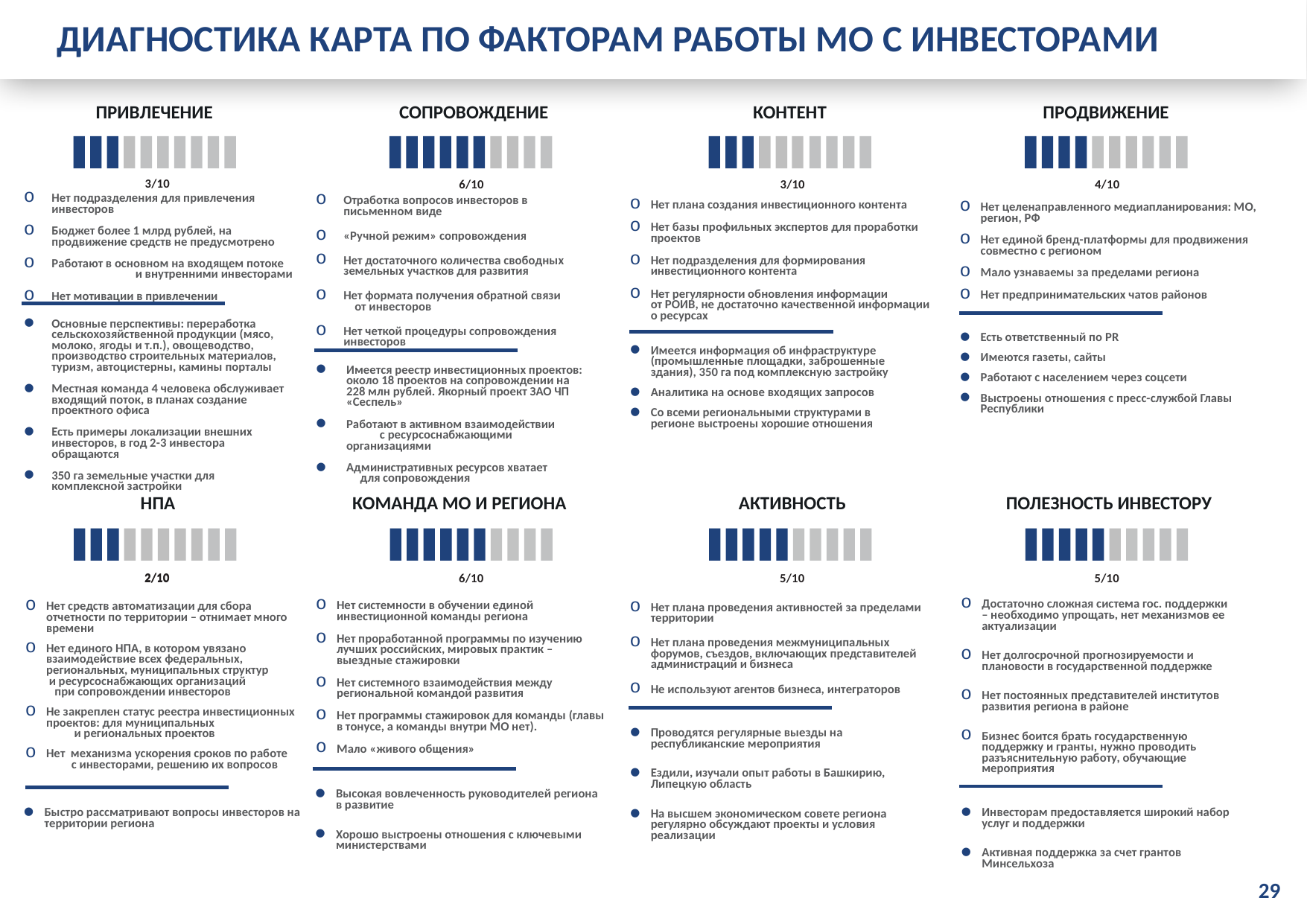

ДИАГНОСТИКА КАРТА ПО ФАКТОРАМ РАБОТЫ МО С ИНВЕСТОРАМИ
ПРИВЛЕЧЕНИЕ
СОПРОВОЖДЕНИЕ
КОНТЕНТ
ПРОДВИЖЕНИЕ

3/10
6/10
3/10
4/10
Нет подразделения для привлечения инвесторов

Бюджет более 1 млрд рублей, на продвижение средств не предусмотрено

Работают в основном на входящем потоке                                     и внутренними инвесторами

Нет мотивации в привлечении
Отработка вопросов инвесторов в письменном виде
«Ручной режим» сопровождения
Нет достаточного количества свободных земельных участков для развития
Нет формата получения обратной связи                от инвесторов
Нет четкой процедуры сопровождения инвесторов
Нет плана создания инвестиционного контента
Нет базы профильных экспертов для проработки проектов
Нет подразделения для формирования инвестиционного контента
Нет регулярности обновления информации             от РОИВ, не достаточно качественной информации о ресурсах
Нет целенаправленного медиапланирования: МО, регион, РФ
Нет единой бренд-платформы для продвижения совместно с регионом
Мало узнаваемы за пределами региона
Нет предпринимательских чатов районов

Основные перспективы: переработка сельскохозяйственной продукции (мясо, молоко, ягоды и т.п.), овощеводство, производство строительных материалов, туризм, автоцистерны, камины порталы

Местная команда 4 человека обслуживает входящий поток, в планах создание проектного офиса

Есть примеры локализации внешних инвесторов, в год 2-3 инвестора обращаются

350 га земельные участки для комплексной застройки

Есть ответственный по PR
Имеются газеты, сайты
Работают с населением через соцсети
Выстроены отношения с пресс-службой Главы Республики
Имеется информация об инфраструктуре (промышленные площадки, заброшенные здания), 350 га под комплексную застройку
Аналитика на основе входящих запросов
Со всеми региональными структурами в регионе выстроены хорошие отношения

Имеется реестр инвестиционных проектов: около 18 проектов на сопровождении на 228 млн рублей. Якорный проект ЗАО ЧП «Сеспель»

Работают в активном взаимодействии                       с ресурсоснабжающими организациями

Административных ресурсов хватает                   для сопровождения
НПА
КОМАНДА МО И РЕГИОНА
АКТИВНОСТЬ
ПОЛЕЗНОСТЬ ИНВЕСТОРУ

2/10
2/10
6/10
5/10
5/10
Нет средств автоматизации для сбора отчетности по территории – отнимает много времени
Нет единого НПА, в котором увязано взаимодействие всех федеральных, региональных, муниципальных структур             и ресурсоснабжающих организаций                       при сопровождении инвесторов
Не закреплен статус реестра инвестиционных проектов: для муниципальных                                          и региональных проектов
Нет  механизма ускорения сроков по работе              с инвесторами, решению их вопросов

Достаточно сложная система гос. поддержки       – необходимо упрощать, нет механизмов ее актуализации
Нет долгосрочной прогнозируемости и плановости в государственной поддержке
Нет постоянных представителей институтов развития региона в районе
Бизнес боится брать государственную поддержку и гранты, нужно проводить разъяснительную работу, обучающие мероприятия
Нет системности в обучении единой инвестиционной команды региона
Нет проработанной программы по изучению лучших российских, мировых практик – выездные стажировки
Нет системного взаимодействия между региональной командой развития
Нет программы стажировок для команды (главы в тонусе, а команды внутри МО нет).
Мало «живого общения»
Нет плана проведения активностей за пределами территории
Нет плана проведения межмуниципальных форумов, съездов, включающих представителей администраций и бизнеса
Не используют агентов бизнеса, интеграторов

Проводятся регулярные выезды на республиканские мероприятия
Ездили, изучали опыт работы в Башкирию, Липецкую область
На высшем экономическом совете региона регулярно обсуждают проекты и условия реализации

Высокая вовлеченность руководителей региона в развитие
Хорошо выстроены отношения с ключевыми министерствами
Инвесторам предоставляется широкий набор услуг и поддержки
Активная поддержка за счет грантов Минсельхоза
Быстро рассматривают вопросы инвесторов на территории региона
29